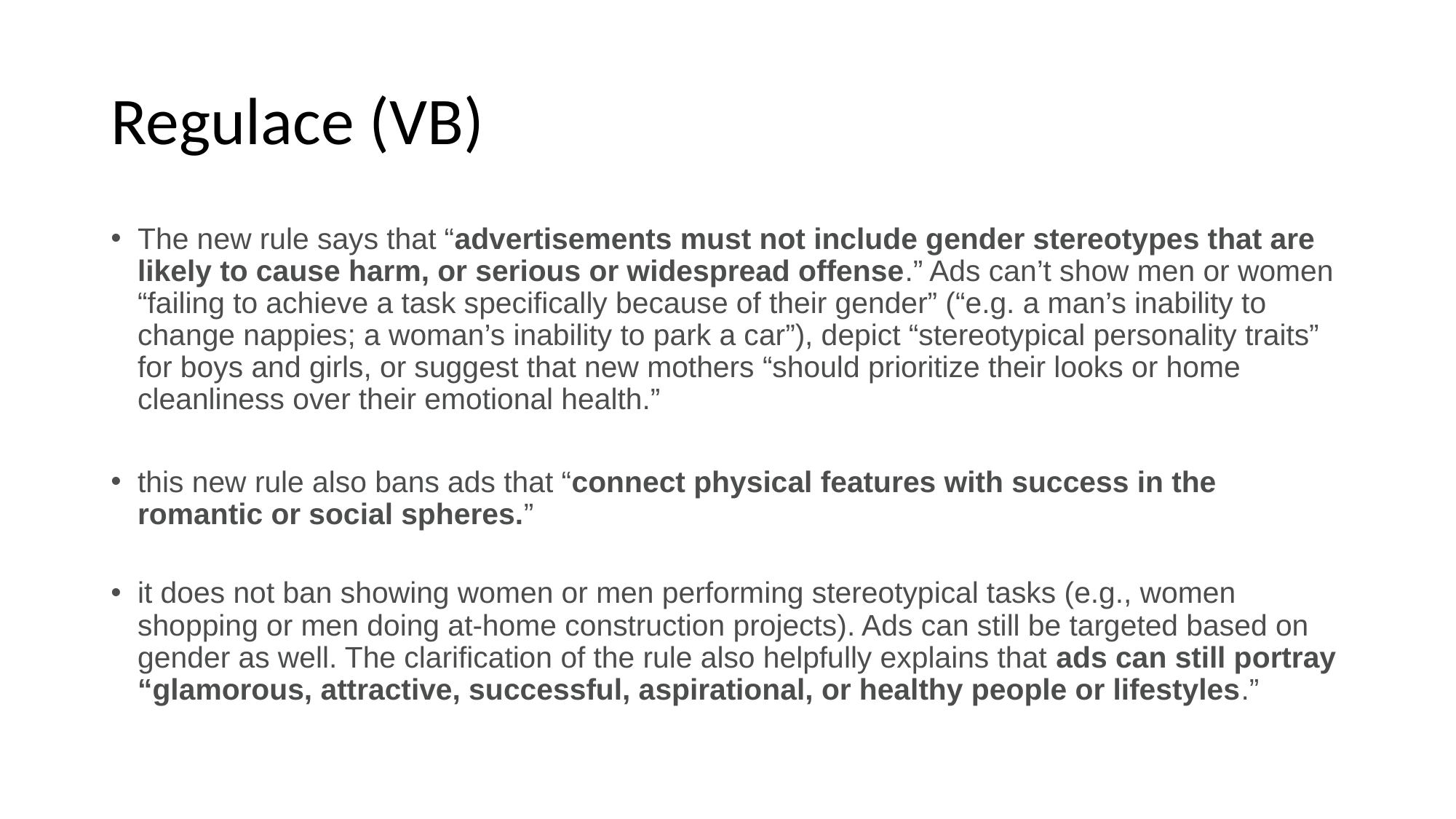

# Regulace (VB)
The new rule says that “advertisements must not include gender stereotypes that are likely to cause harm, or serious or widespread offense.” Ads can’t show men or women “failing to achieve a task specifically because of their gender” (“e.g. a man’s inability to change nappies; a woman’s inability to park a car”), depict “stereotypical personality traits” for boys and girls, or suggest that new mothers “should prioritize their looks or home cleanliness over their emotional health.”
this new rule also bans ads that “connect physical features with success in the romantic or social spheres.”
it does not ban showing women or men performing stereotypical tasks (e.g., women shopping or men doing at-home construction projects). Ads can still be targeted based on gender as well. The clarification of the rule also helpfully explains that ads can still portray “glamorous, attractive, successful, aspirational, or healthy people or lifestyles.”